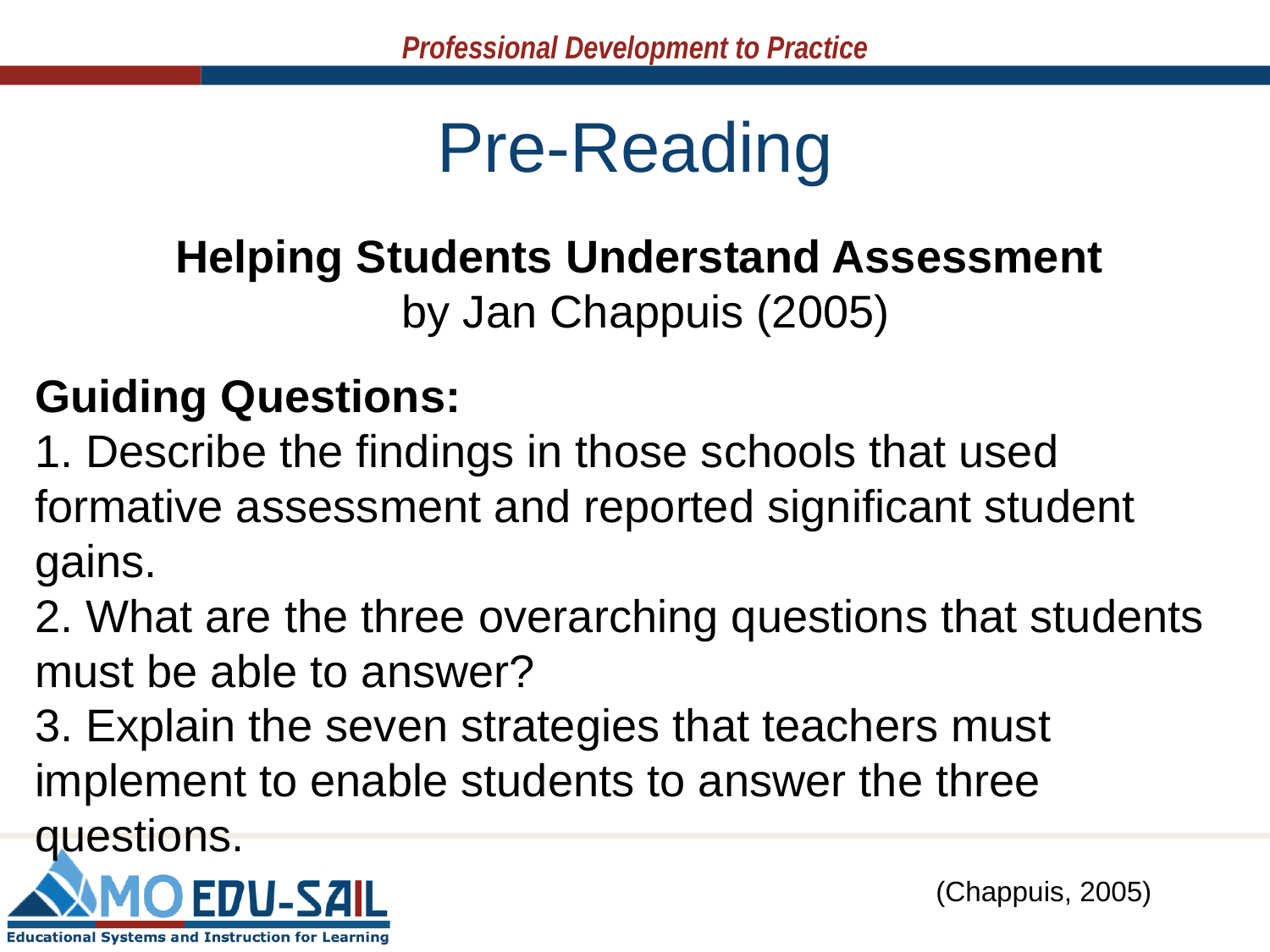

# Pre-Reading
Helping Students Understand Assessment
by Jan Chappuis (2005)

Guiding Questions:
1. Describe the findings in those schools that used formative assessment and reported significant student gains.
2. What are the three overarching questions that students must be able to answer?
3. Explain the seven strategies that teachers must implement to enable students to answer the three questions.
(Chappuis, 2005)